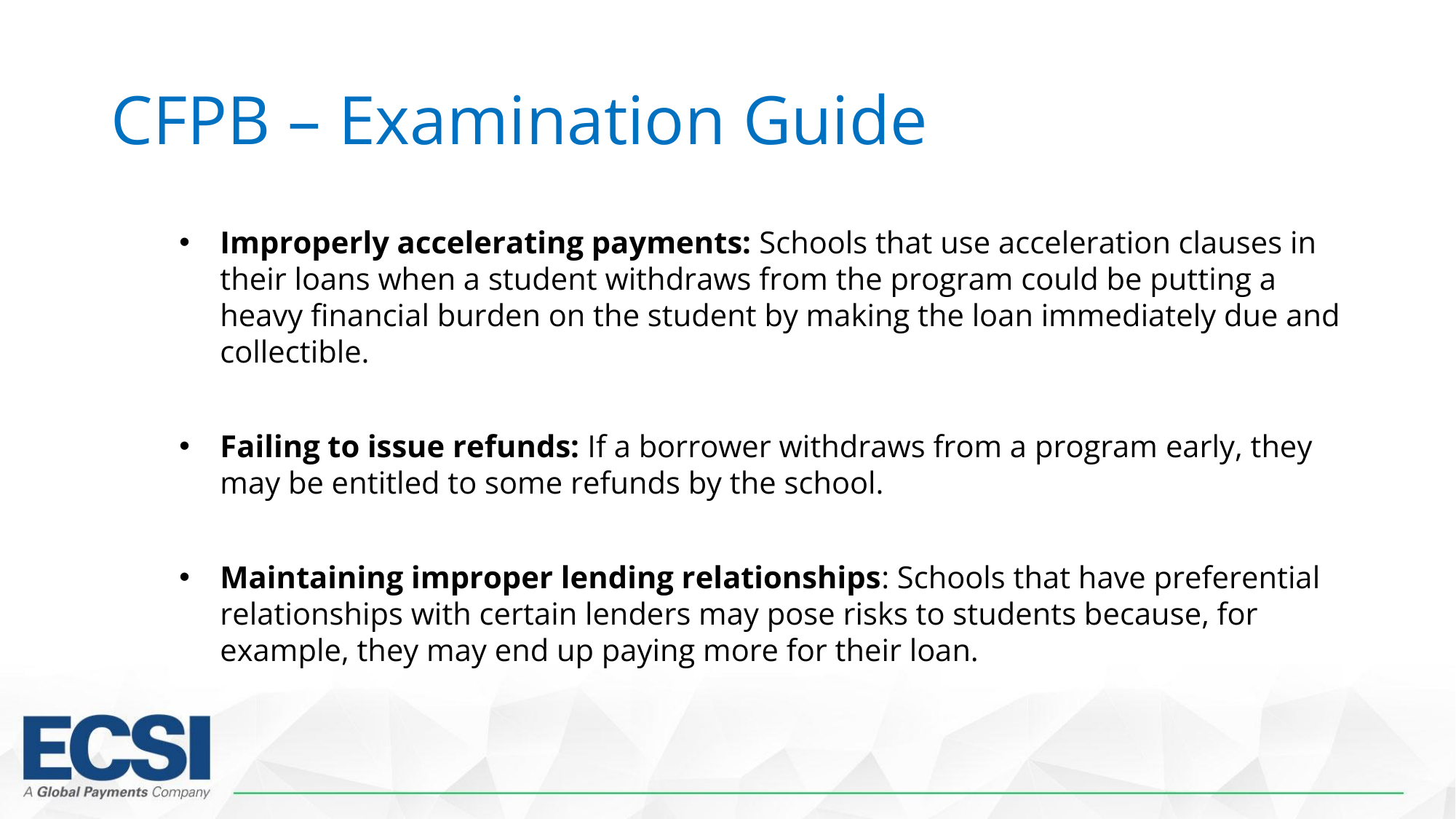

# CFPB – Examination Guide
Improperly accelerating payments: Schools that use acceleration clauses in their loans when a student withdraws from the program could be putting a heavy financial burden on the student by making the loan immediately due and collectible.

Failing to issue refunds: If a borrower withdraws from a program early, they may be entitled to some refunds by the school.

Maintaining improper lending relationships: Schools that have preferential relationships with certain lenders may pose risks to students because, for example, they may end up paying more for their loan.